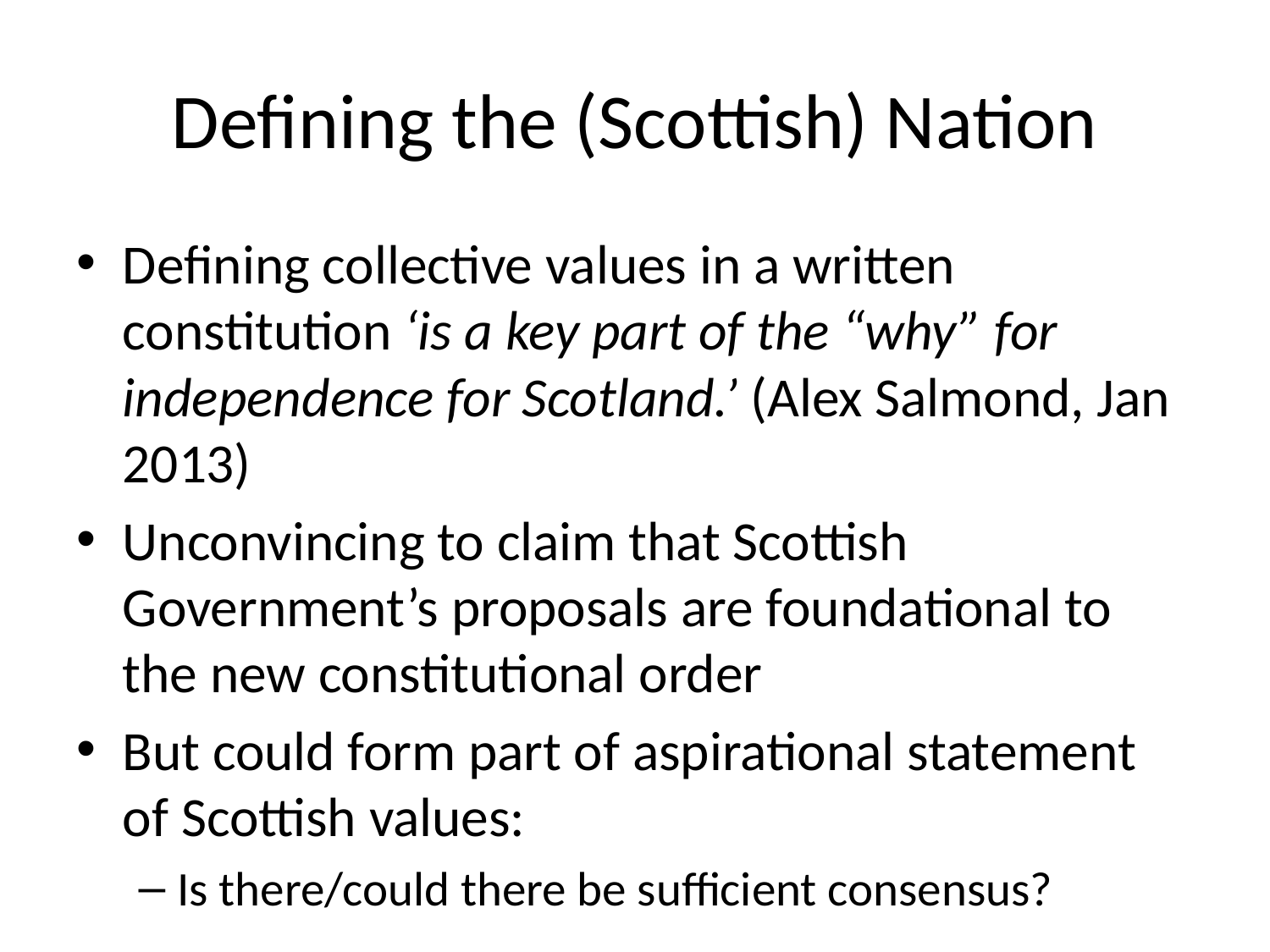

# Defining the (Scottish) Nation
Defining collective values in a written constitution ‘is a key part of the “why” for independence for Scotland.’ (Alex Salmond, Jan 2013)
Unconvincing to claim that Scottish Government’s proposals are foundational to the new constitutional order
But could form part of aspirational statement of Scottish values:
Is there/could there be sufficient consensus?